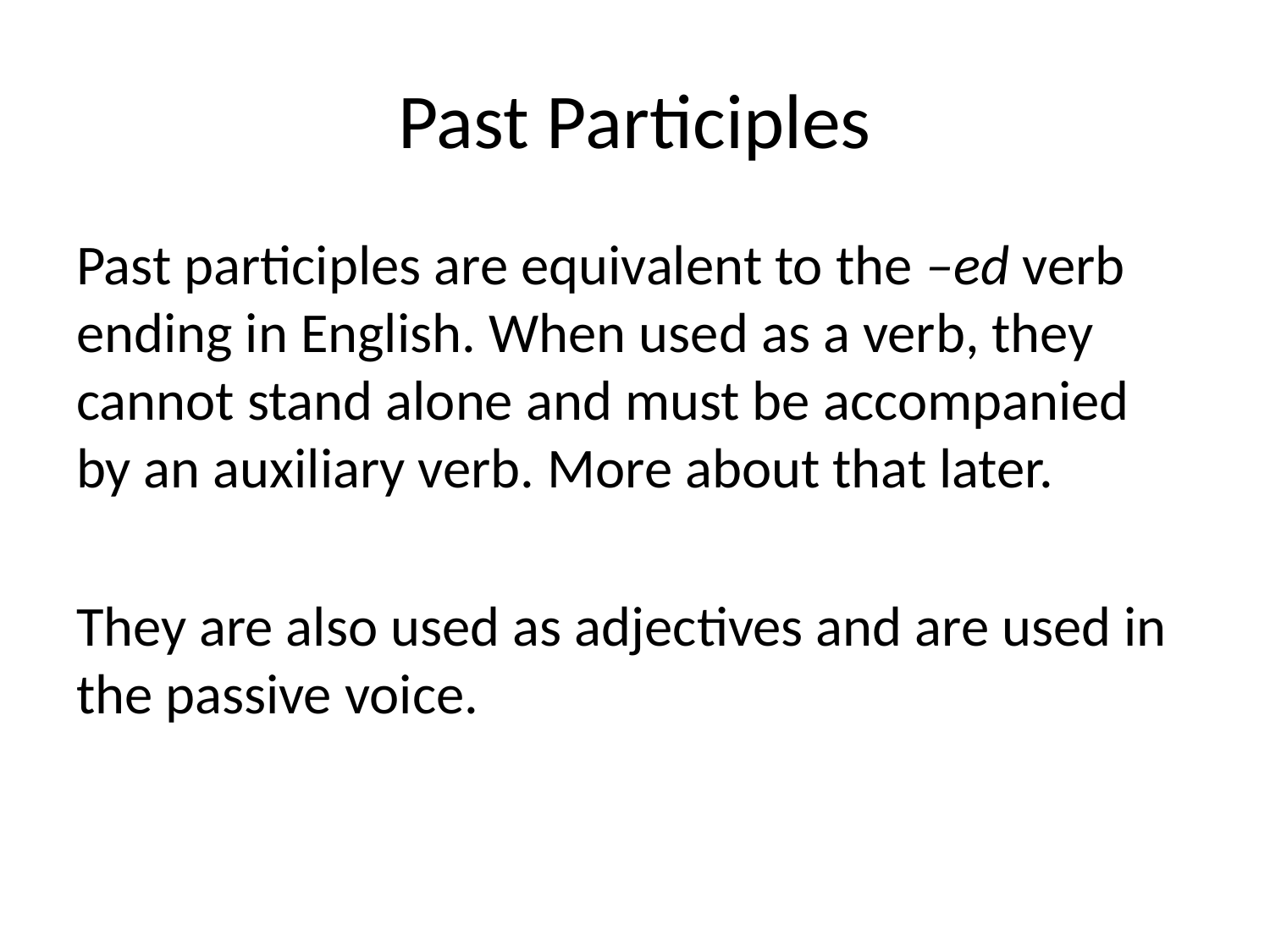

# Past Participles
Past participles are equivalent to the –ed verb ending in English. When used as a verb, they cannot stand alone and must be accompanied by an auxiliary verb. More about that later.

They are also used as adjectives and are used in the passive voice.